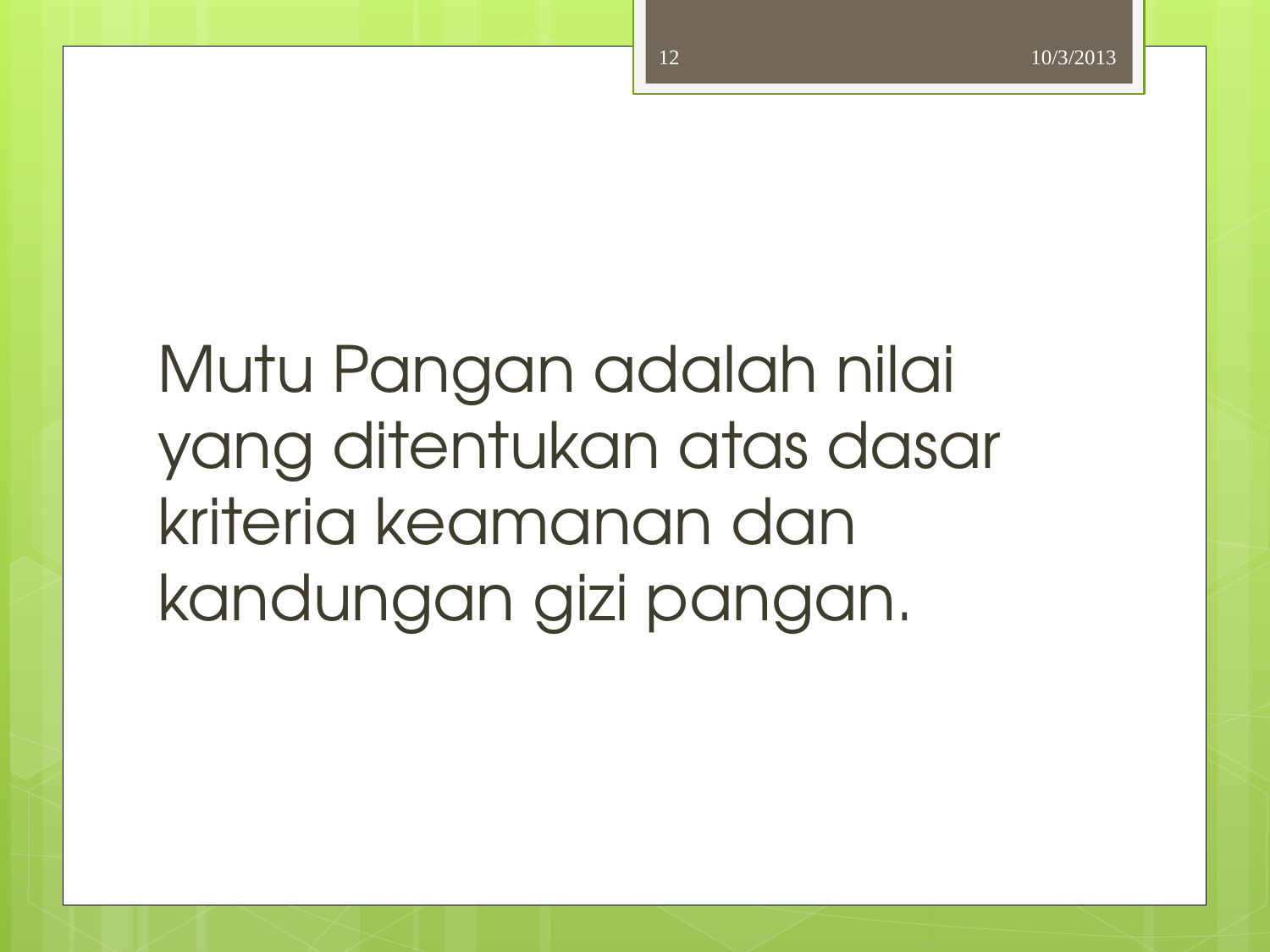

12
10/3/2013
#
Mutu Pangan adalah nilai yang ditentukan atas dasar kriteria keamanan dan kandungan gizi pangan.